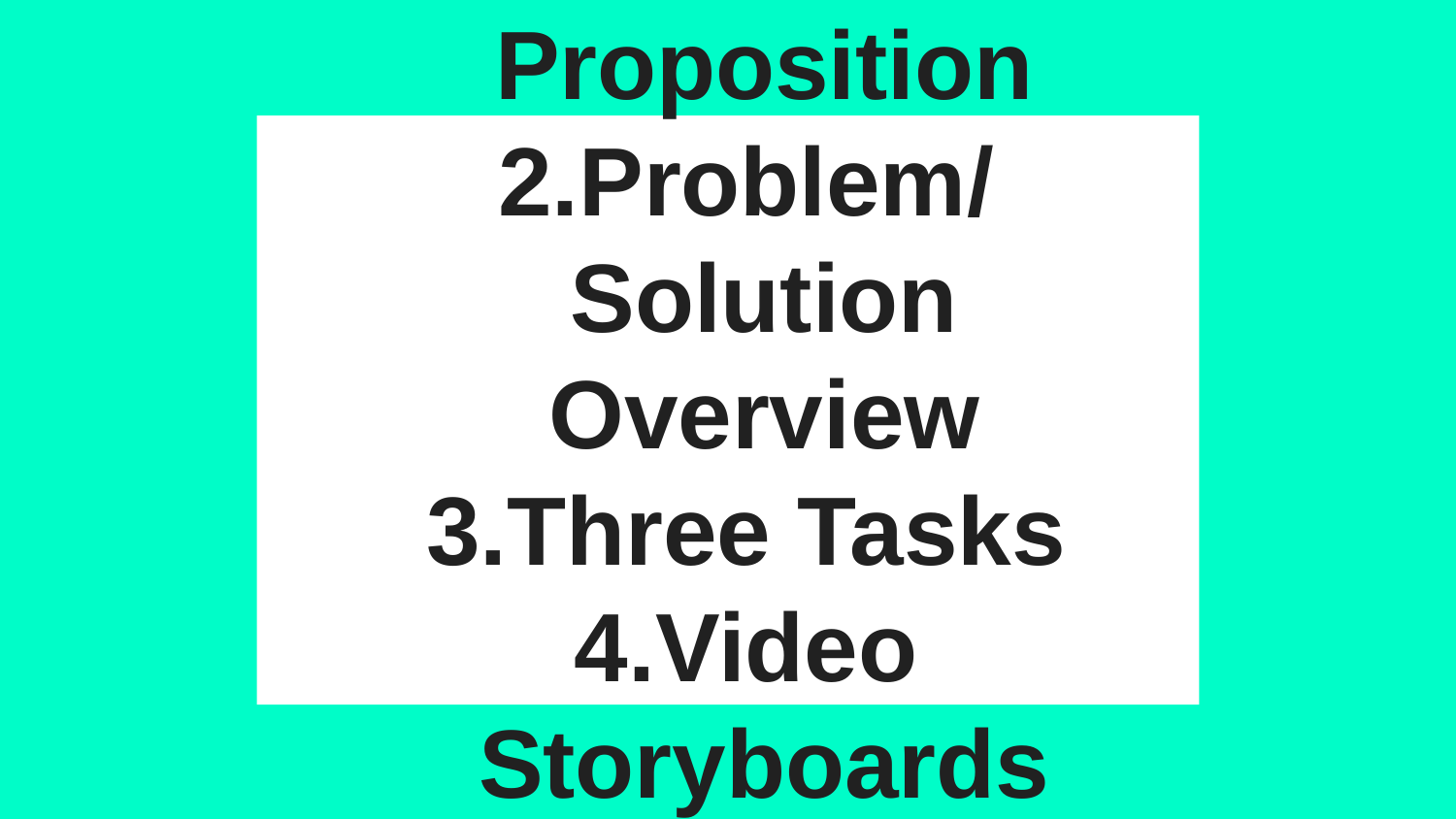

# Value Proposition
Problem/Solution Overview
Three Tasks
Video Storyboards
Concept Video